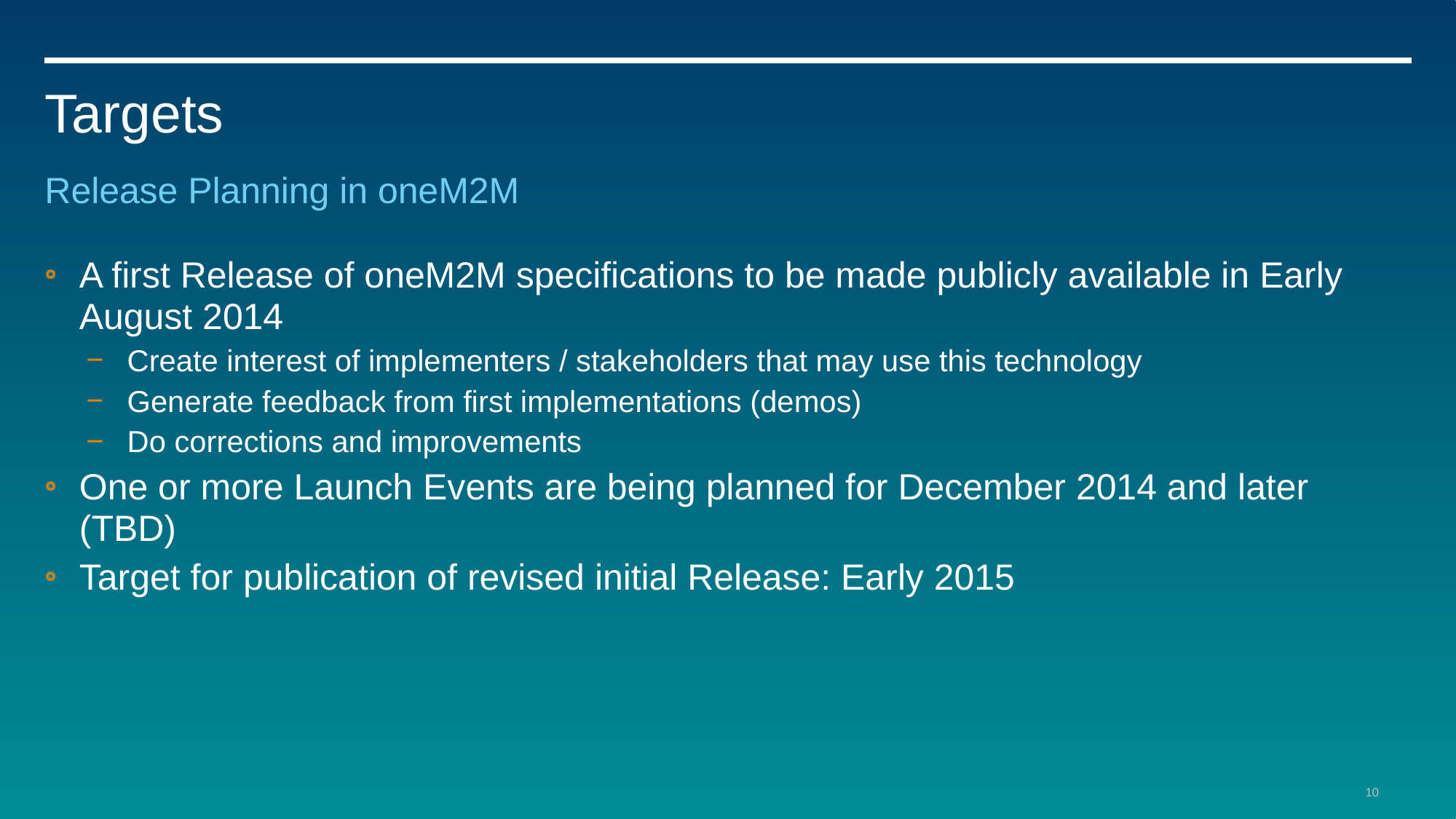

# Targets
Release Planning in oneM2M
A first Release of oneM2M specifications to be made publicly available in Early August 2014
Create interest of implementers / stakeholders that may use this technology
Generate feedback from first implementations (demos)
Do corrections and improvements
One or more Launch Events are being planned for December 2014 and later (TBD)
Target for publication of revised initial Release: Early 2015